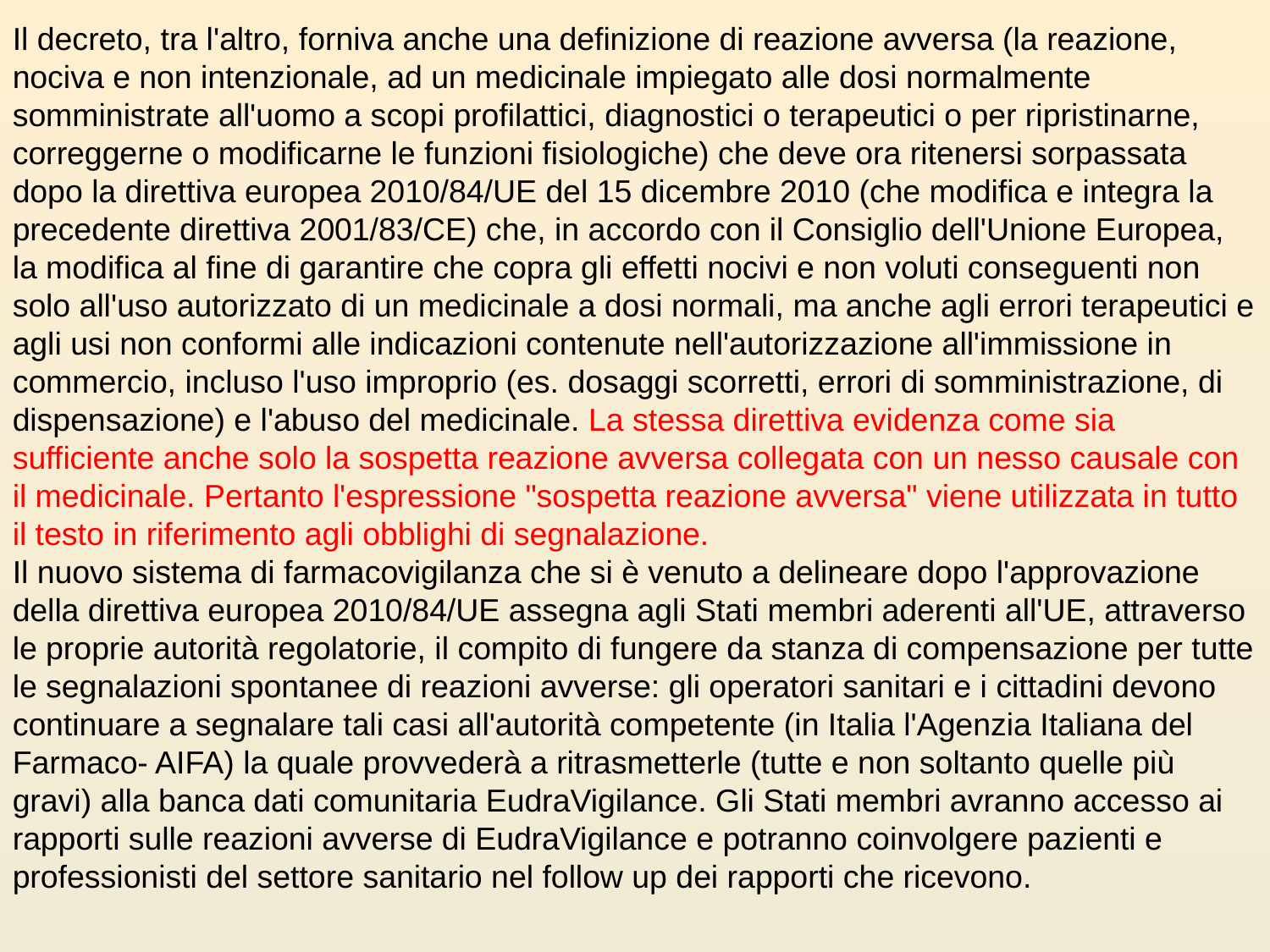

Il decreto, tra l'altro, forniva anche una definizione di reazione avversa (la reazione, nociva e non intenzionale, ad un medicinale impiegato alle dosi normalmente somministrate all'uomo a scopi profilattici, diagnostici o terapeutici o per ripristinarne, correggerne o modificarne le funzioni fisiologiche) che deve ora ritenersi sorpassata dopo la direttiva europea 2010/84/UE del 15 dicembre 2010 (che modifica e integra la precedente direttiva 2001/83/CE) che, in accordo con il Consiglio dell'Unione Europea, la modifica al fine di garantire che copra gli effetti nocivi e non voluti conseguenti non solo all'uso autorizzato di un medicinale a dosi normali, ma anche agli errori terapeutici e agli usi non conformi alle indicazioni contenute nell'autorizzazione all'immissione in commercio, incluso l'uso improprio (es. dosaggi scorretti, errori di somministrazione, di dispensazione) e l'abuso del medicinale. La stessa direttiva evidenza come sia sufficiente anche solo la sospetta reazione avversa collegata con un nesso causale con il medicinale. Pertanto l'espressione "sospetta reazione avversa" viene utilizzata in tutto il testo in riferimento agli obblighi di segnalazione.
Il nuovo sistema di farmacovigilanza che si è venuto a delineare dopo l'approvazione della direttiva europea 2010/84/UE assegna agli Stati membri aderenti all'UE, attraverso le proprie autorità regolatorie, il compito di fungere da stanza di compensazione per tutte le segnalazioni spontanee di reazioni avverse: gli operatori sanitari e i cittadini devono continuare a segnalare tali casi all'autorità competente (in Italia l'Agenzia Italiana del Farmaco- AIFA) la quale provvederà a ritrasmetterle (tutte e non soltanto quelle più gravi) alla banca dati comunitaria EudraVigilance. Gli Stati membri avranno accesso ai rapporti sulle reazioni avverse di EudraVigilance e potranno coinvolgere pazienti e professionisti del settore sanitario nel follow up dei rapporti che ricevono.